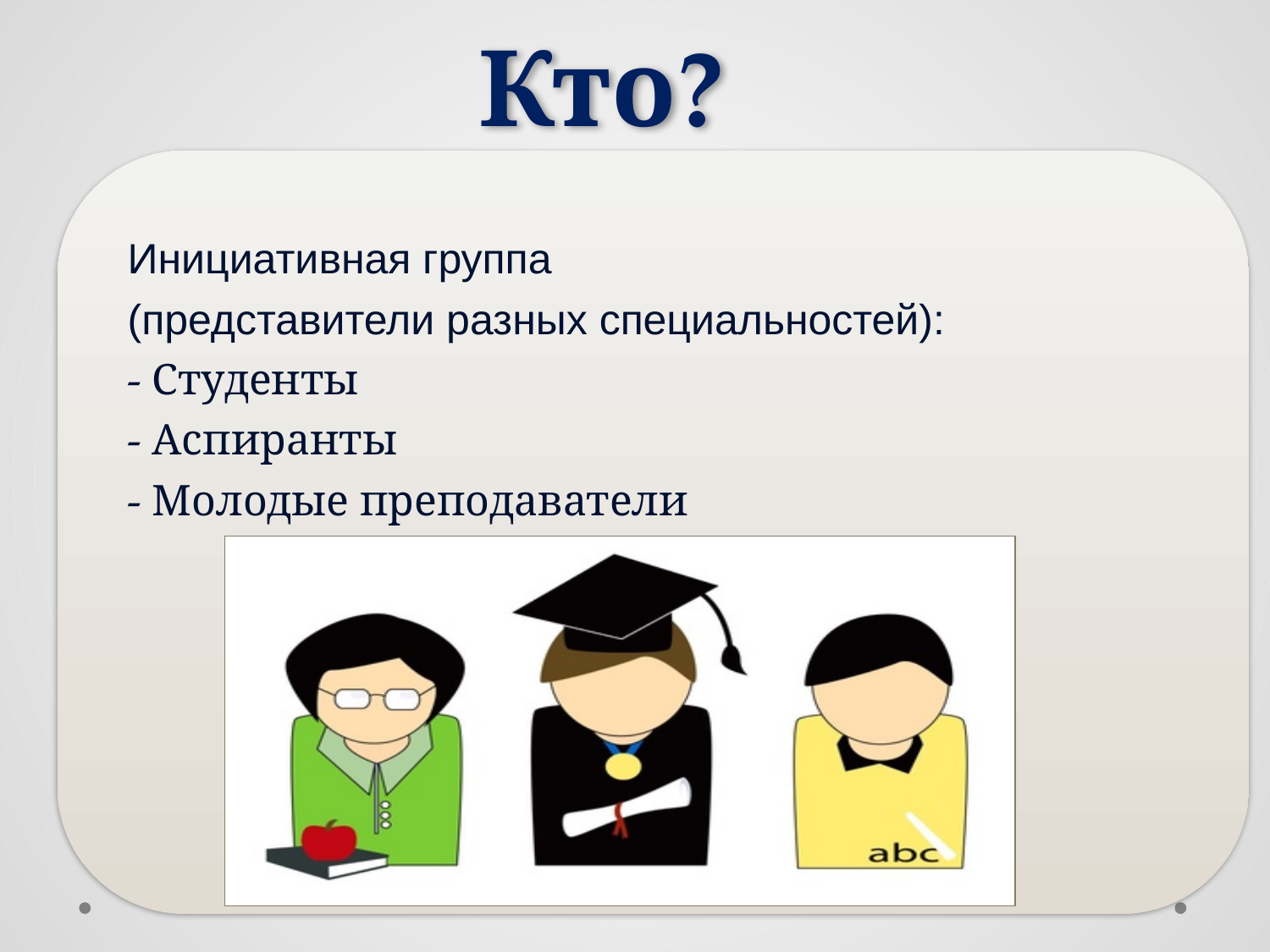

# Кто?
Инициативная группа
(представители разных специальностей):
- Студенты
- Аспиранты
- Молодые преподаватели